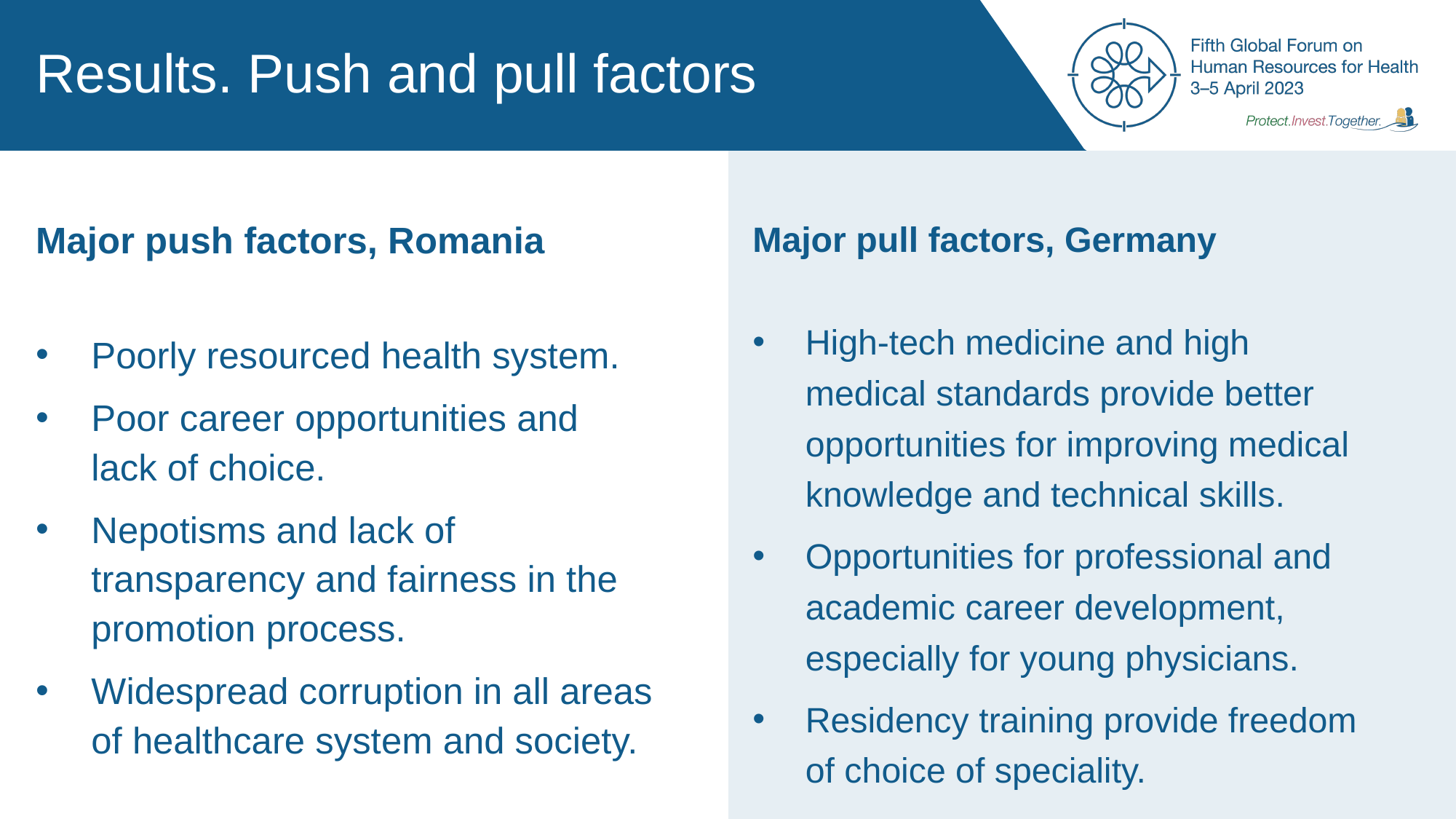

# Results. Push and pull factors
Major push factors, Romania

Poorly resourced health system.
Poor career opportunities and lack of choice.
Nepotisms and lack of transparency and fairness in the promotion process.
Widespread corruption in all areas of healthcare system and society.
Major pull factors, Germany

High-tech medicine and high medical standards provide better opportunities for improving medical knowledge and technical skills.
Opportunities for professional and academic career development, especially for young physicians.
Residency training provide freedom of choice of speciality.